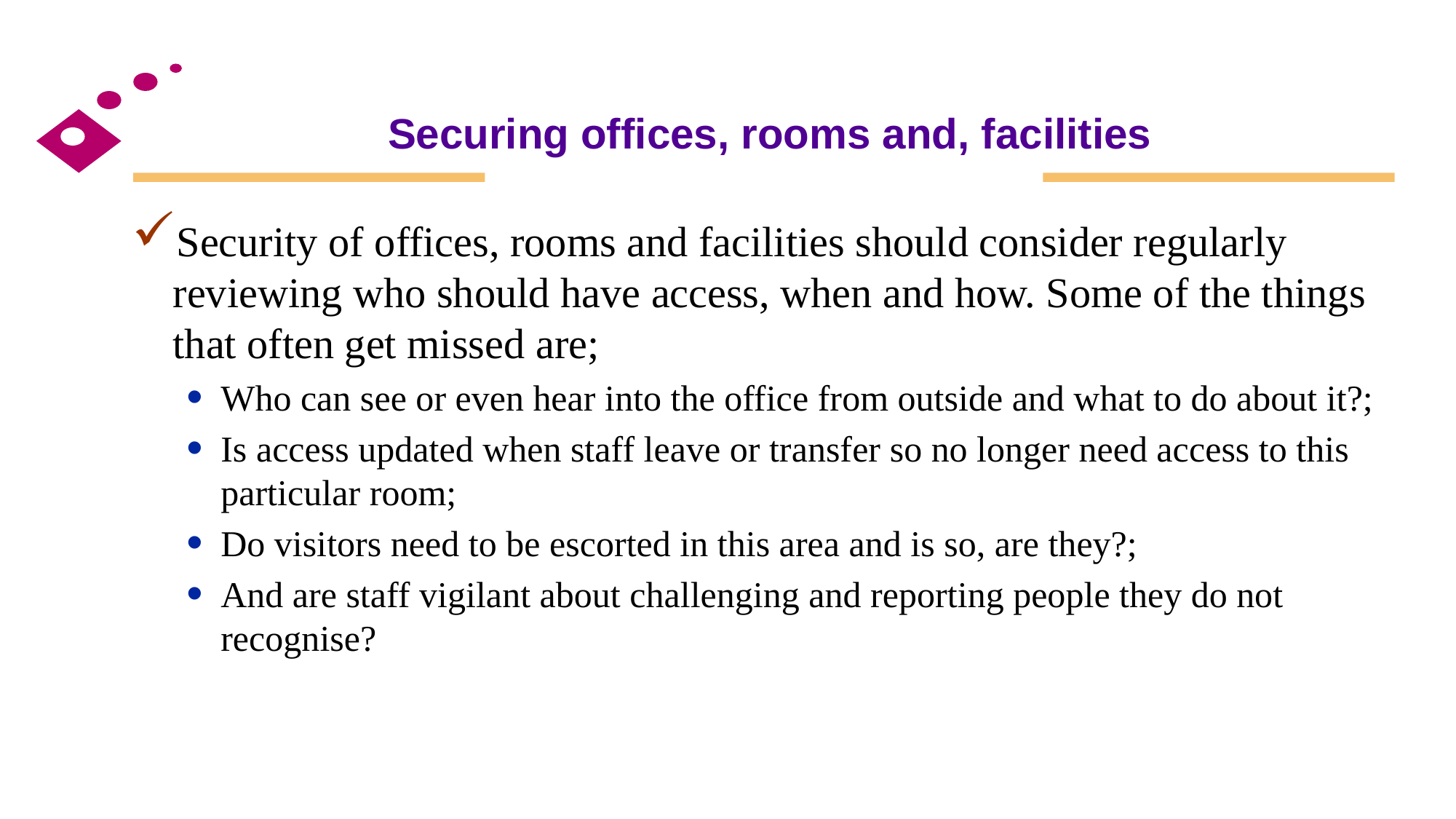

# Securing offices, rooms and, facilities
Security of offices, rooms and facilities should consider regularly reviewing who should have access, when and how. Some of the things that often get missed are;
Who can see or even hear into the office from outside and what to do about it?;
Is access updated when staff leave or transfer so no longer need access to this particular room;
Do visitors need to be escorted in this area and is so, are they?;
And are staff vigilant about challenging and reporting people they do not recognise?